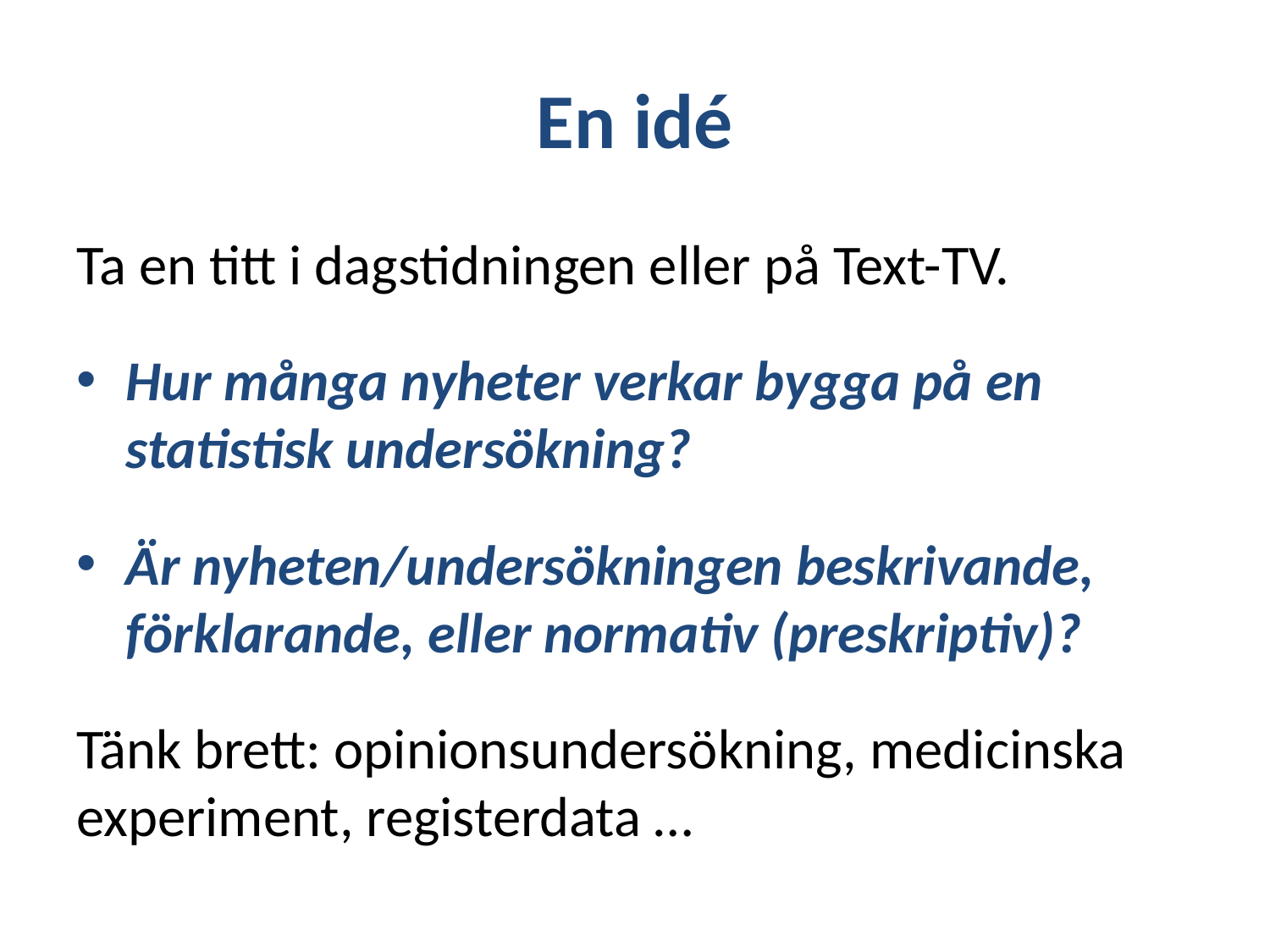

# En idé
Ta en titt i dagstidningen eller på Text-TV.

Hur många nyheter verkar bygga på en statistisk undersökning?

Är nyheten/undersökningen beskrivande, förklarande, eller normativ (preskriptiv)?

Tänk brett: opinionsundersökning, medicinska experiment, registerdata …